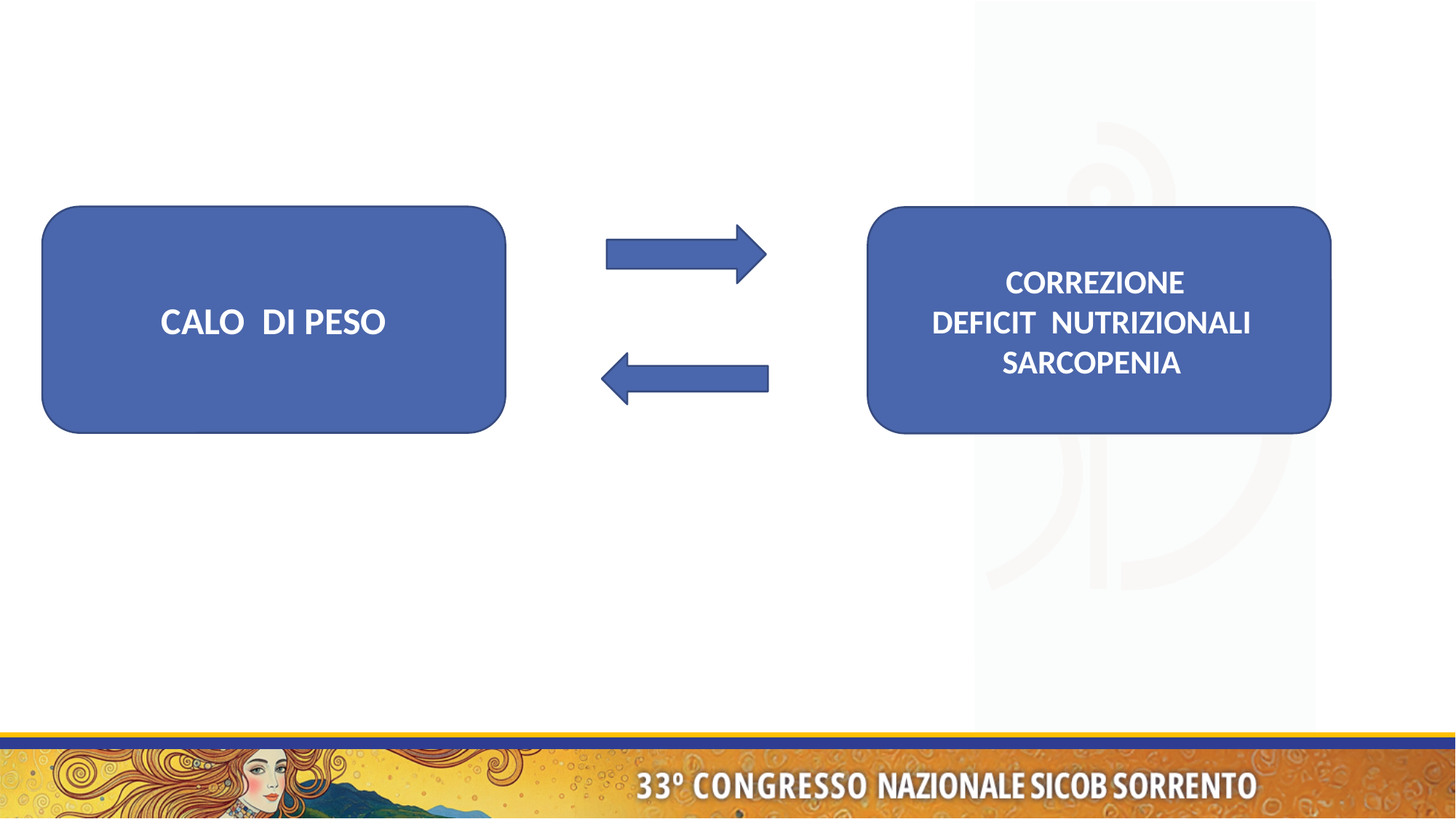

CALO  DI PESO
CORREZIONE
DEFICIT  NUTRIZIONALI   SARCOPENIA